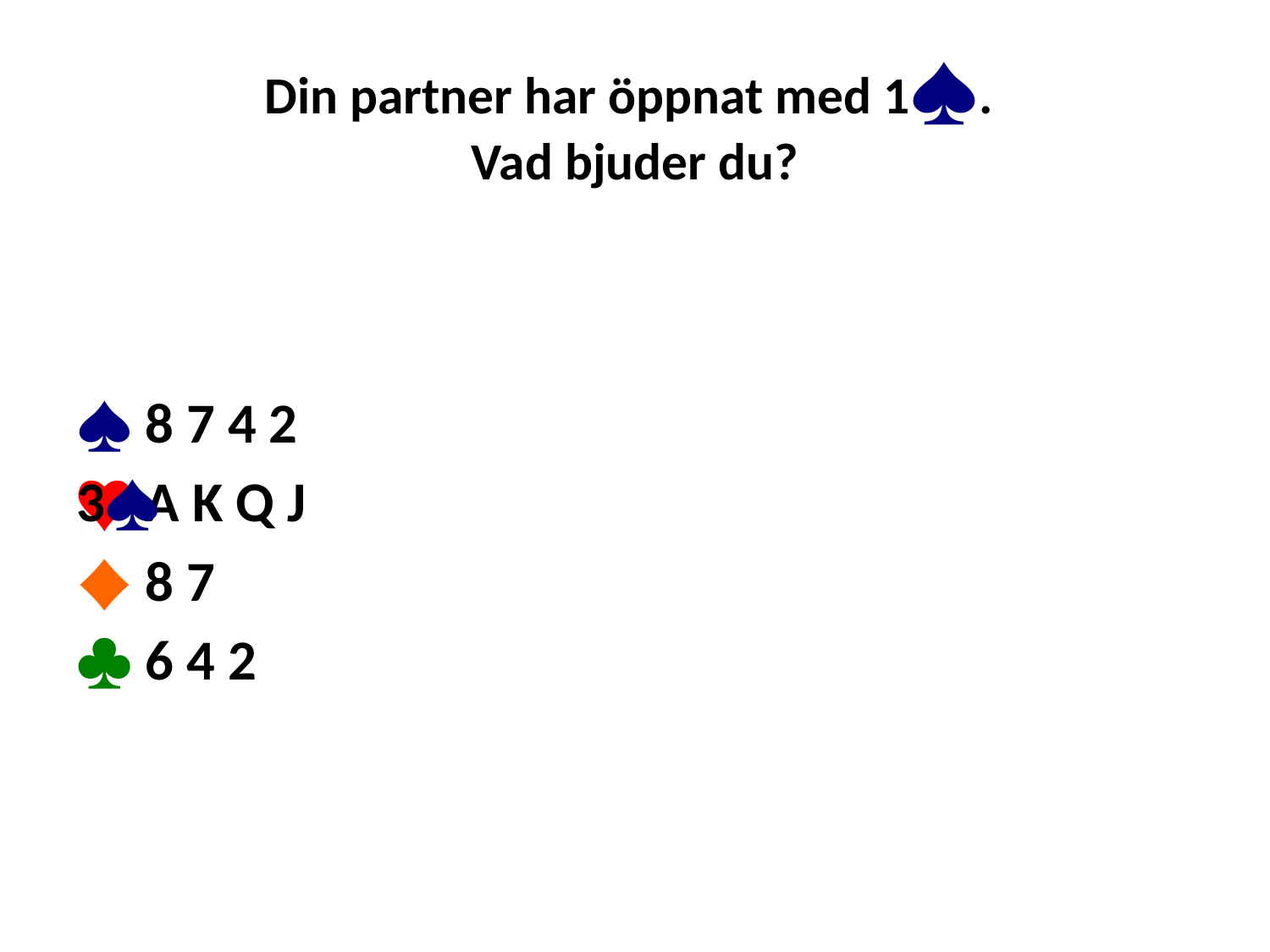

# Din partner har öppnat med 1♠. Vad bjuder du?

♠ 8 7 4 2
♥ A K Q J
♦ 8 7
♣ 6 4 2

3♠